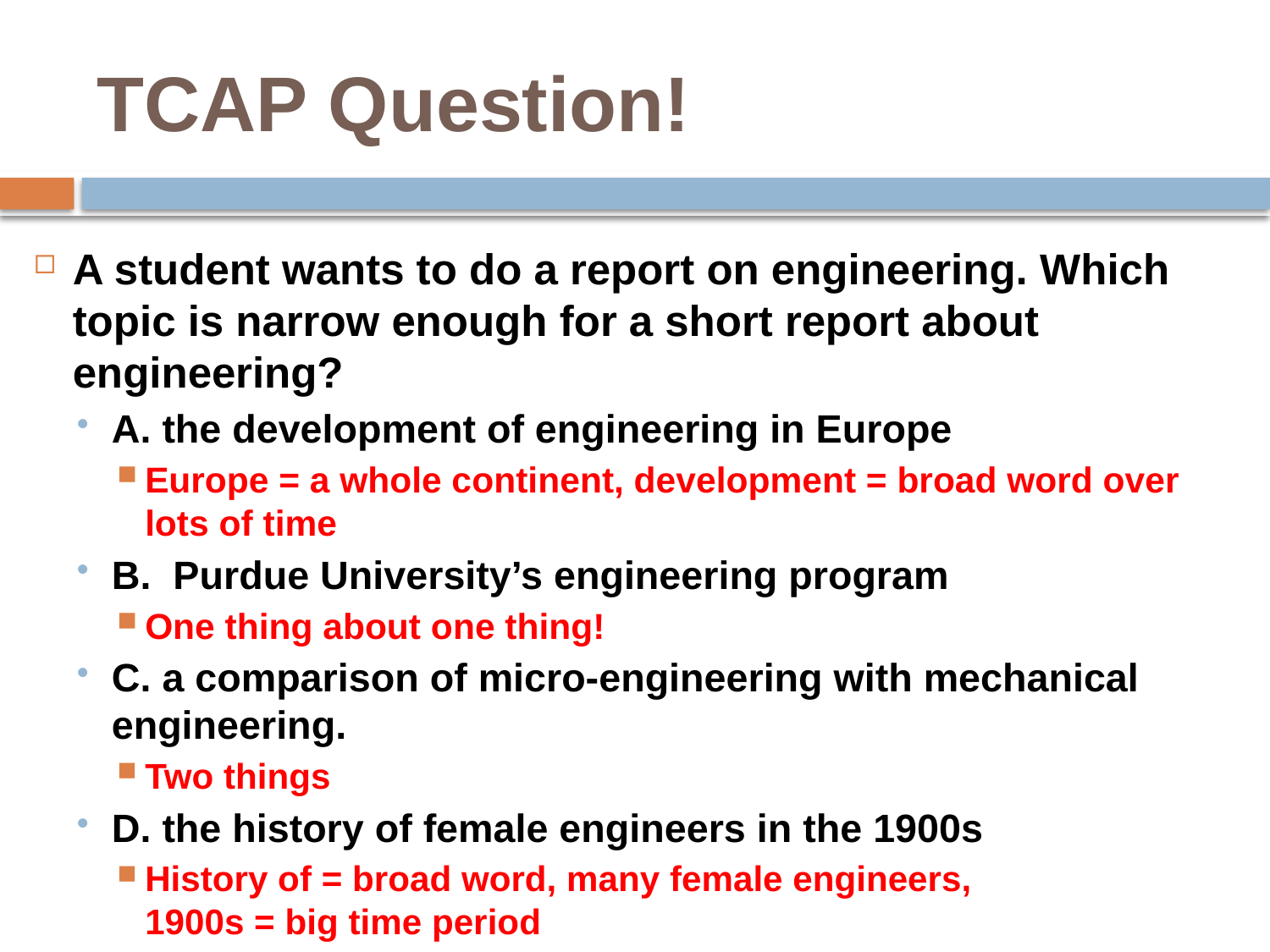

# TCAP Question!
A student wants to do a report on engineering. Which topic is narrow enough for a short report about engineering?
A. the development of engineering in Europe
Europe = a whole continent, development = broad word over lots of time
B.  Purdue University’s engineering program
One thing about one thing!
C. a comparison of micro-engineering with mechanical engineering.
Two things
D. the history of female engineers in the 1900s
History of = broad word, many female engineers,
1900s = big time period